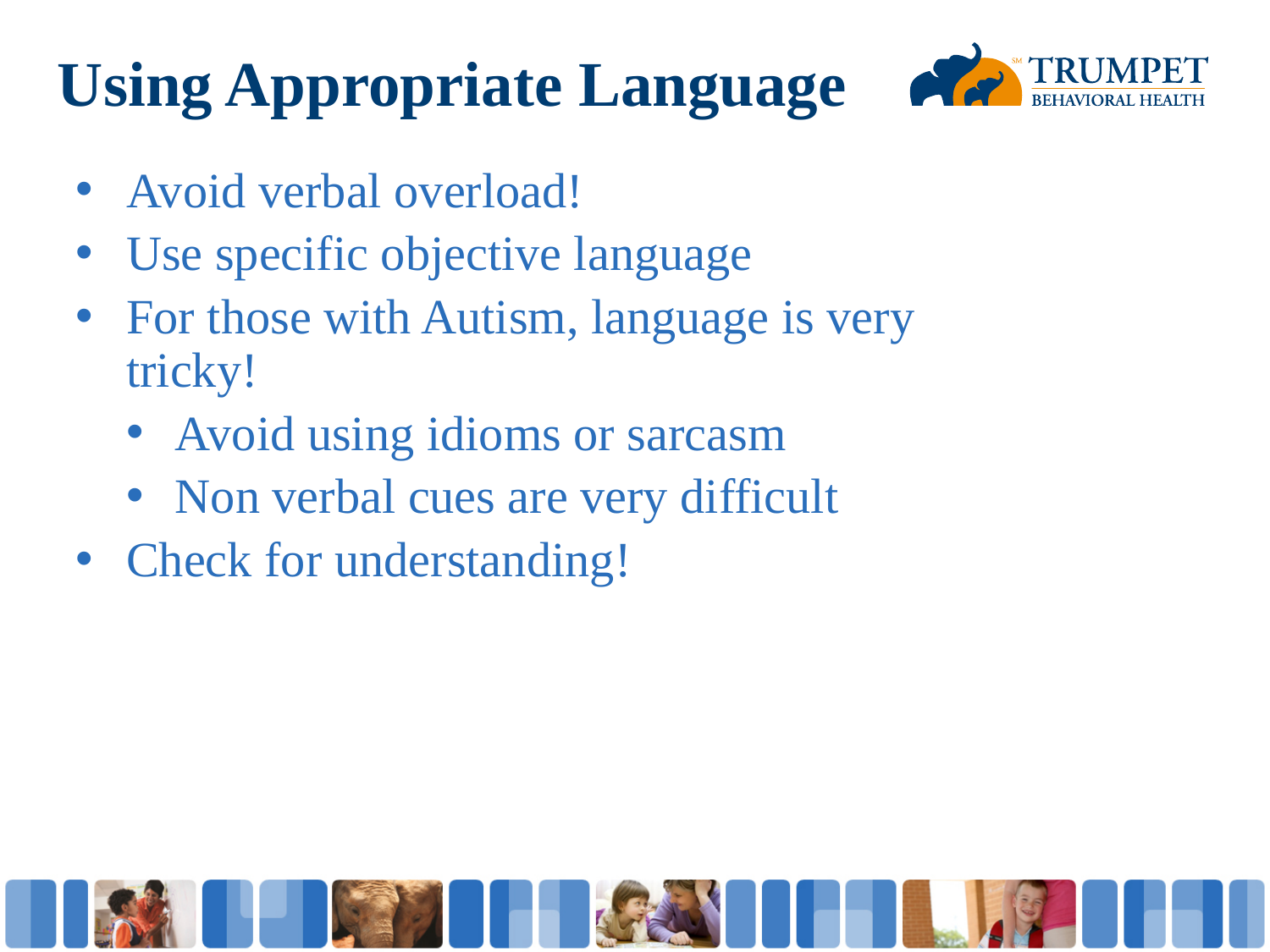

# Using Appropriate Language
Avoid verbal overload!
Use specific objective language
For those with Autism, language is very tricky!
Avoid using idioms or sarcasm
Non verbal cues are very difficult
Check for understanding!